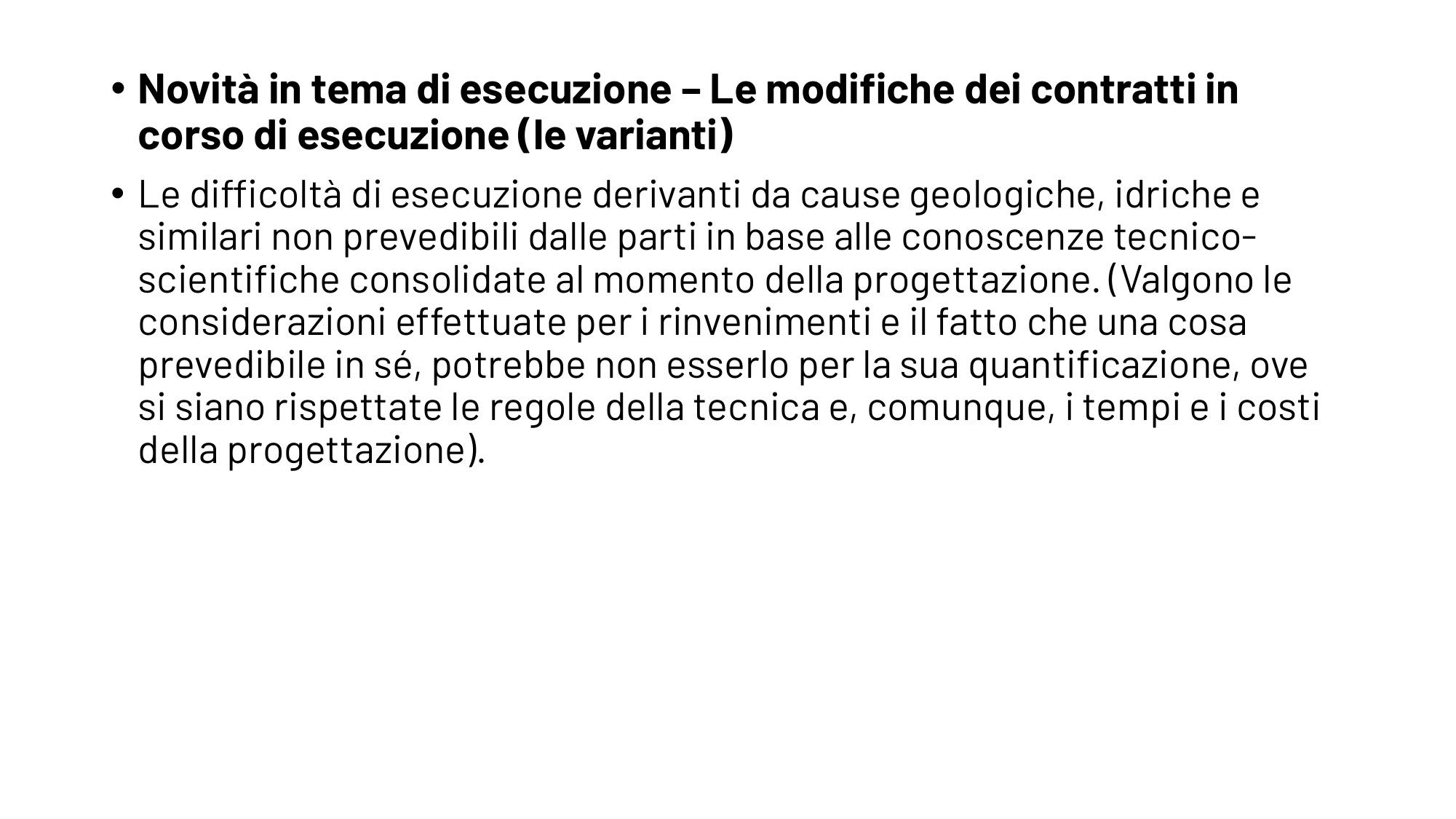

Novità in tema di esecuzione – Le modifiche dei contratti in corso di esecuzione (le varianti)
Le difficoltà di esecuzione derivanti da cause geologiche, idriche e similari non prevedibili dalle parti in base alle conoscenze tecnico-scientifiche consolidate al momento della progettazione. (Valgono le considerazioni effettuate per i rinvenimenti e il fatto che una cosa prevedibile in sé, potrebbe non esserlo per la sua quantificazione, ove si siano rispettate le regole della tecnica e, comunque, i tempi e i costi della progettazione).